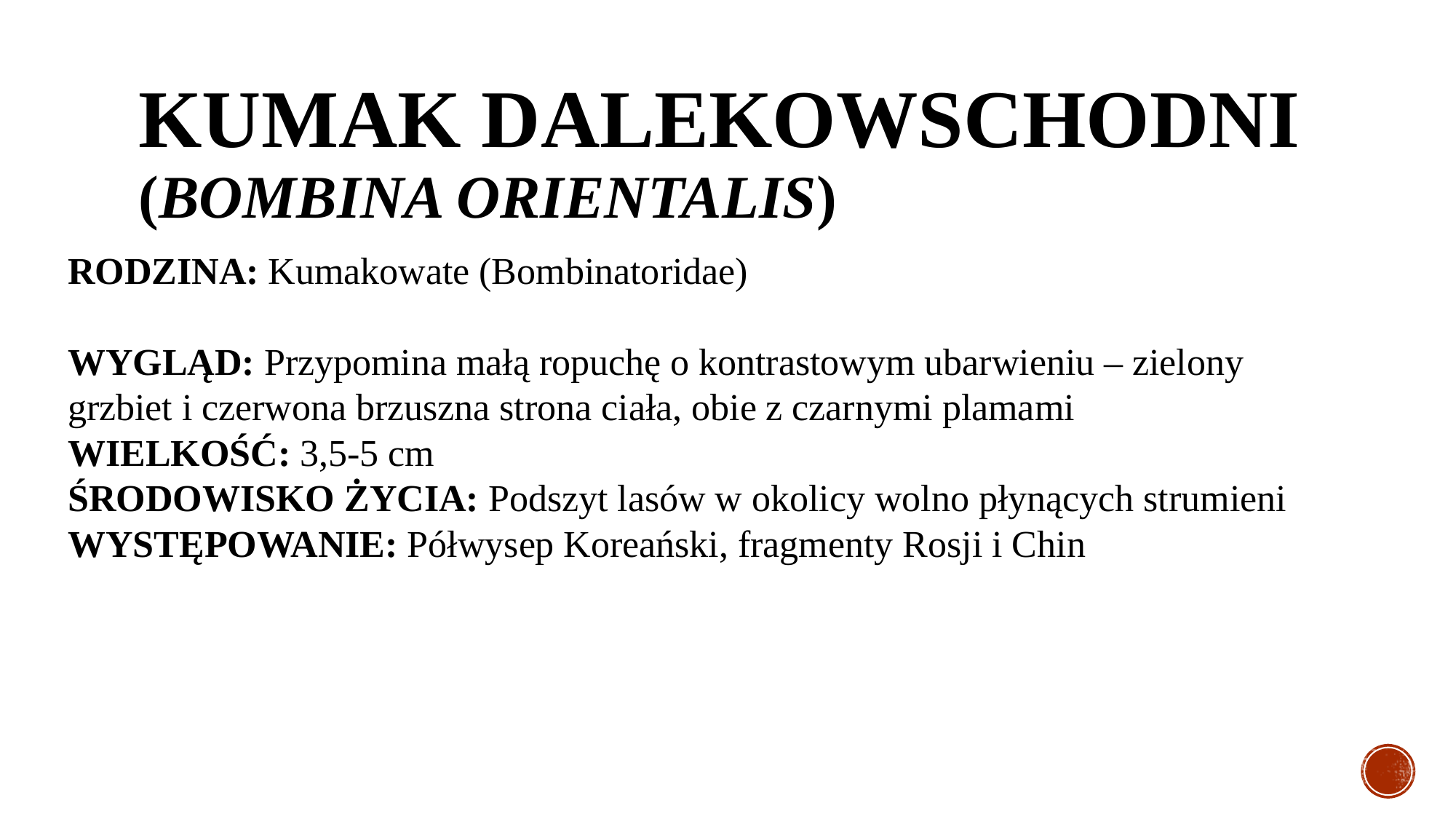

# KUMAK DALEKOWSCHODNI (Bombina orientalis)
RODZINA: Kumakowate (Bombinatoridae)

WYGLĄD: Przypomina małą ropuchę o kontrastowym ubarwieniu – zielony grzbiet i czerwona brzuszna strona ciała, obie z czarnymi plamami
WIELKOŚĆ: 3,5-5 cm
ŚRODOWISKO ŻYCIA: Podszyt lasów w okolicy wolno płynących strumieni
WYSTĘPOWANIE: Półwysep Koreański, fragmenty Rosji i Chin